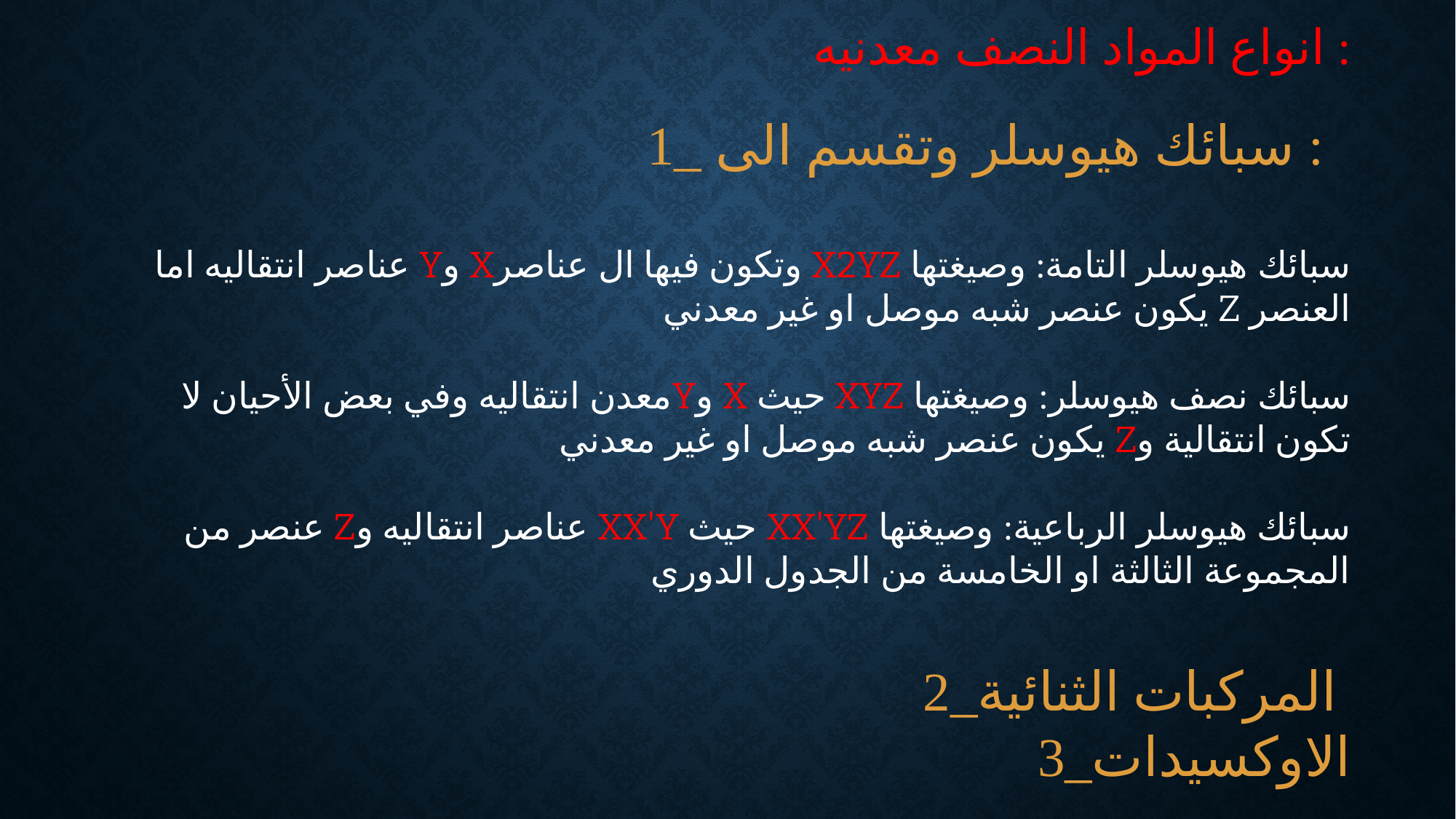

انواع المواد النصف معدنيه :

1_ سبائك هيوسلر وتقسم الى :

سبائك هيوسلر التامة: وصيغتها X2YZ وتكون فيها ال عناصرX وY عناصر انتقاليه اما العنصر Z يكون عنصر شبه موصل او غير معدني

سبائك نصف هيوسلر: وصيغتها XYZ حيث X وYمعدن انتقاليه وفي بعض الأحيان لا تكون انتقالية وZ يكون عنصر شبه موصل او غير معدني

سبائك هيوسلر الرباعية: وصيغتها XX'YZ حيث XX'Y عناصر انتقاليه وZ عنصر من المجموعة الثالثة او الخامسة من الجدول الدوري

2_المركبات الثنائية
3_الاوكسيدات